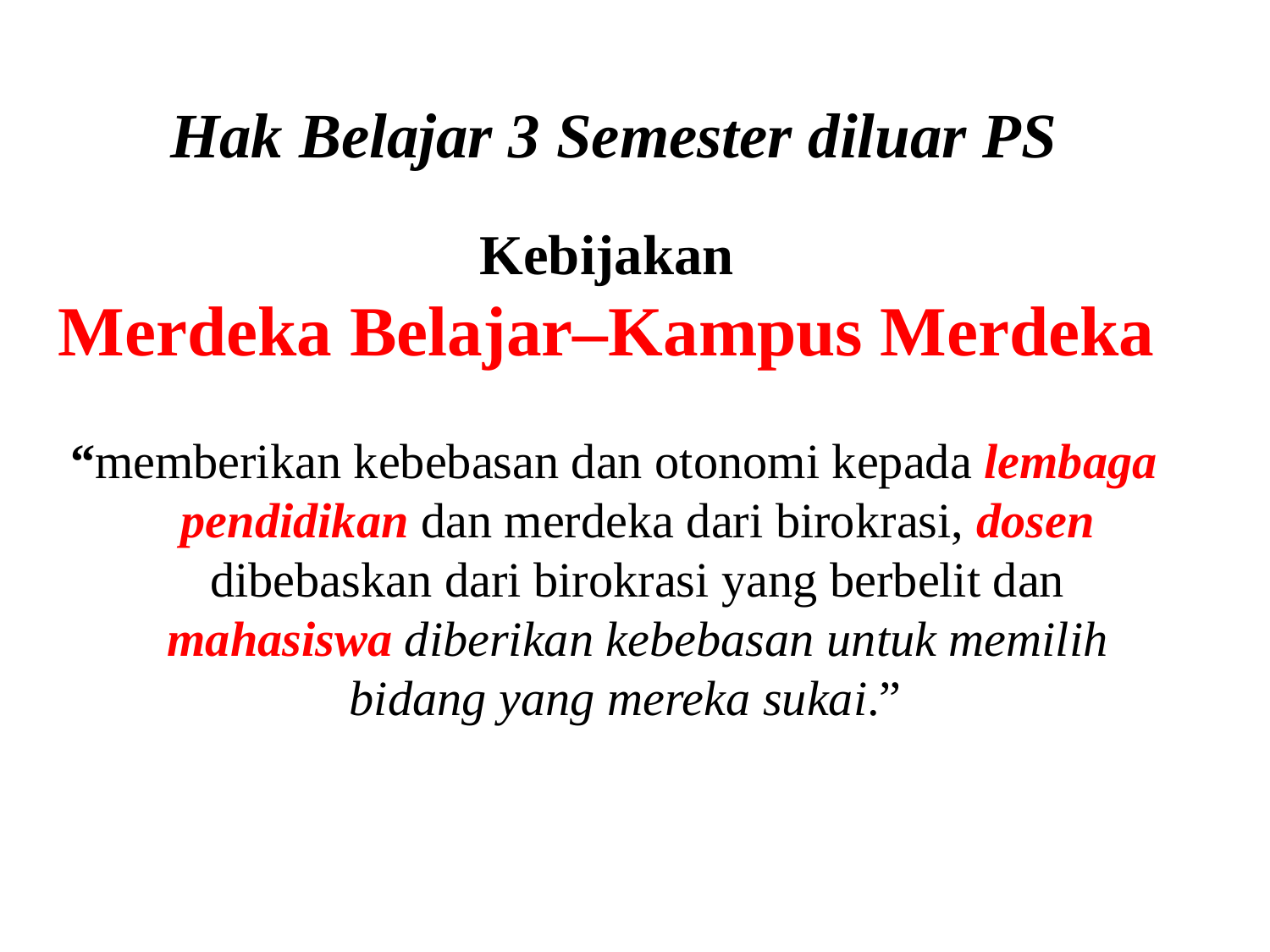

# Hak Belajar 3 Semester diluar PS
Kebijakan
Merdeka Belajar–Kampus Merdeka

“memberikan kebebasan dan otonomi kepada lembaga pendidikan dan merdeka dari birokrasi, dosen dibebaskan dari birokrasi yang berbelit dan mahasiswa diberikan kebebasan untuk memilih bidang yang mereka sukai.”